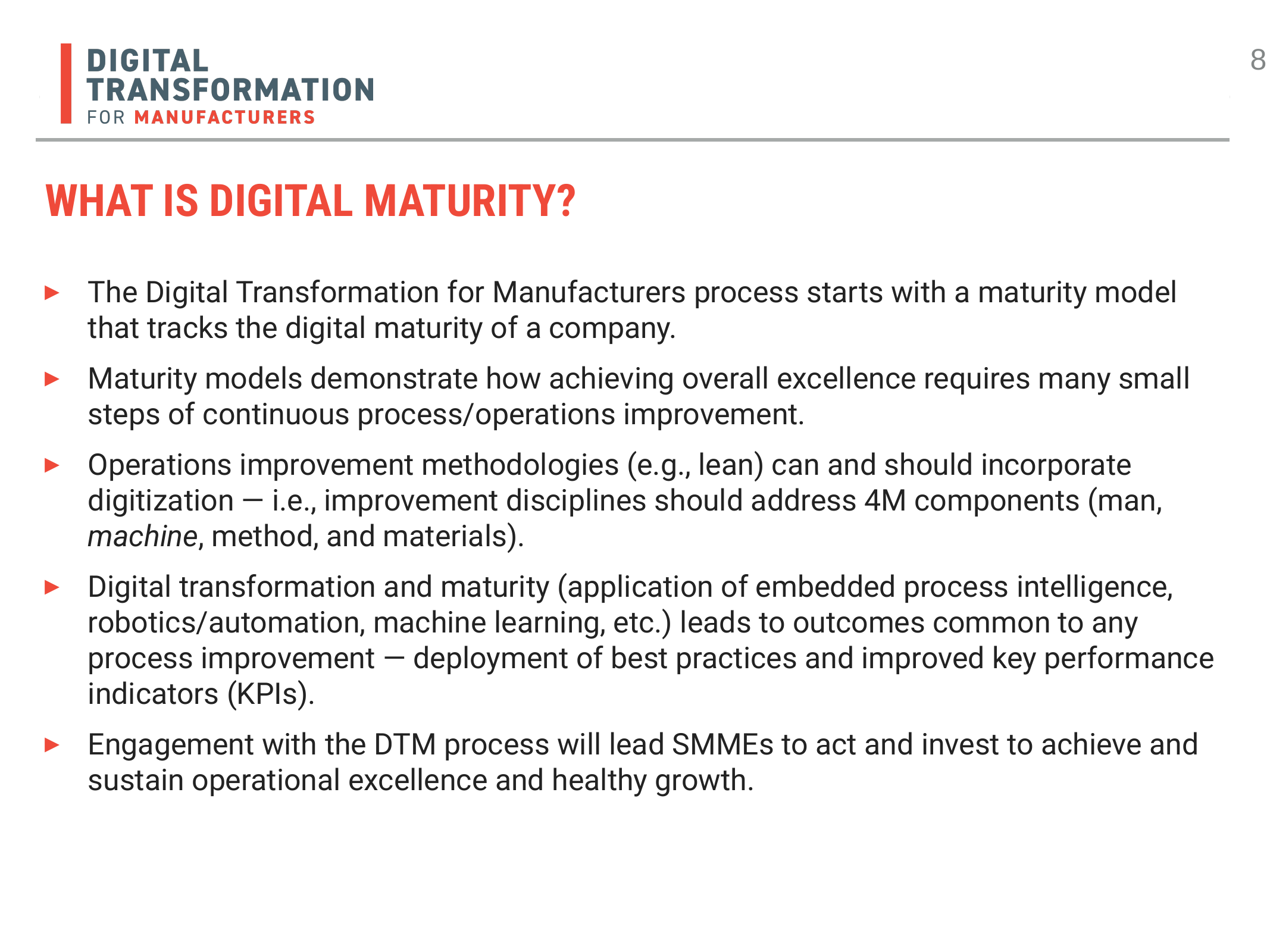

8
# What is Digital Maturity?
The Digital Transformation for Manufacturers process starts with a maturity model that tracks the digital maturity of a company.
Maturity models demonstrate how achieving overall excellence requires many small steps of continuous process/operations improvement.
Operations improvement methodologies (e.g., lean) can and should incorporate digitization — i.e., improvement disciplines should address 4M components (man, machine, method, and materials).
Digital transformation and maturity (application of embedded process intelligence, robotics/automation, machine learning, etc.) leads to outcomes common to any process improvement — deployment of best practices and improved key performance indicators (KPIs).
Engagement with the DTM process will lead SMMEs to act and invest to achieve and sustain operational excellence and healthy growth.